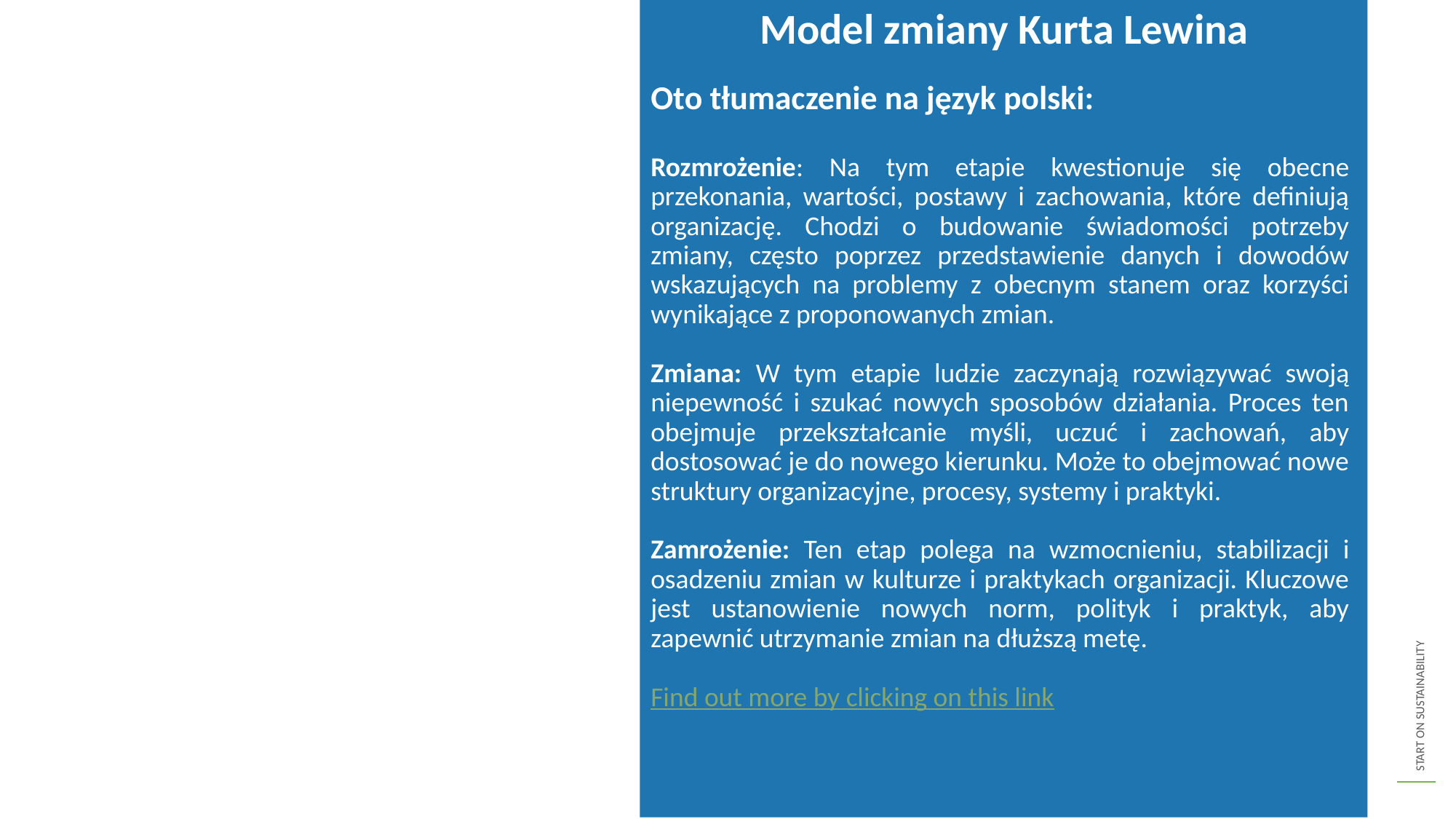

Model zmiany Kurta Lewina
Oto tłumaczenie na język polski:

Rozmrożenie: Na tym etapie kwestionuje się obecne przekonania, wartości, postawy i zachowania, które definiują organizację. Chodzi o budowanie świadomości potrzeby zmiany, często poprzez przedstawienie danych i dowodów wskazujących na problemy z obecnym stanem oraz korzyści wynikające z proponowanych zmian.

Zmiana: W tym etapie ludzie zaczynają rozwiązywać swoją niepewność i szukać nowych sposobów działania. Proces ten obejmuje przekształcanie myśli, uczuć i zachowań, aby dostosować je do nowego kierunku. Może to obejmować nowe struktury organizacyjne, procesy, systemy i praktyki.

Zamrożenie: Ten etap polega na wzmocnieniu, stabilizacji i osadzeniu zmian w kulturze i praktykach organizacji. Kluczowe jest ustanowienie nowych norm, polityk i praktyk, aby zapewnić utrzymanie zmian na dłuższą metę.

Find out more by clicking on this link